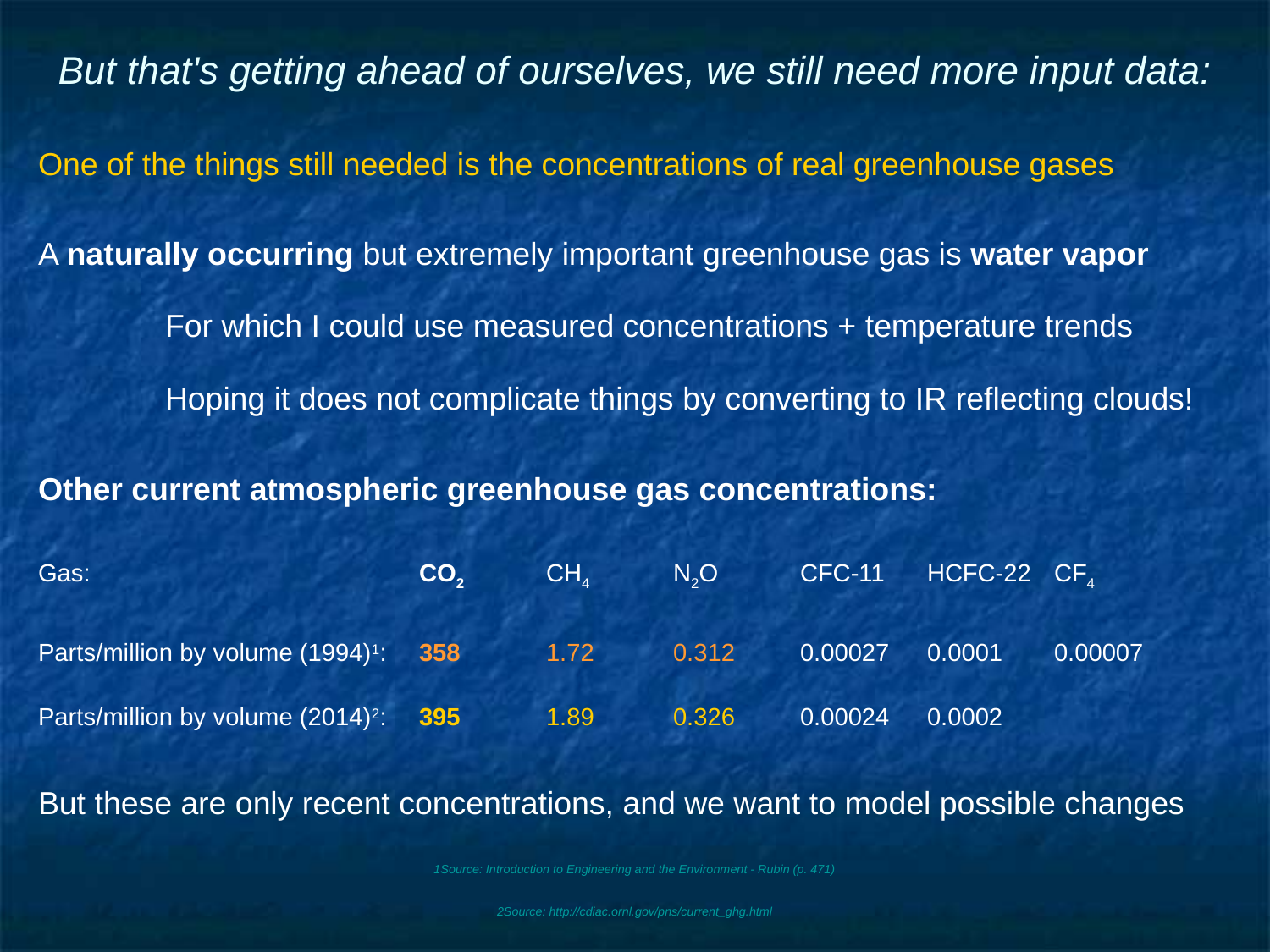

# But that's getting ahead of ourselves, we still need more input data:
One of the things still needed is the concentrations of real greenhouse gases

A naturally occurring but extremely important greenhouse gas is water vapor

	For which I could use measured concentrations + temperature trends

	Hoping it does not complicate things by converting to IR reflecting clouds!

Other current atmospheric greenhouse gas concentrations:

Gas:			CO2	CH4	N2O	CFC-11  	HCFC-22	CF4

Parts/million by volume (1994)1:	358	1.72	0.312	0.00027	0.0001	0.00007
Parts/million by volume (2014)2:	395	1.89	0.326	0.00024	0.0002

But these are only recent concentrations, and we want to model possible changes
1Source: Introduction to Engineering and the Environment - Rubin (p. 471)

2Source: http://cdiac.ornl.gov/pns/current_ghg.html